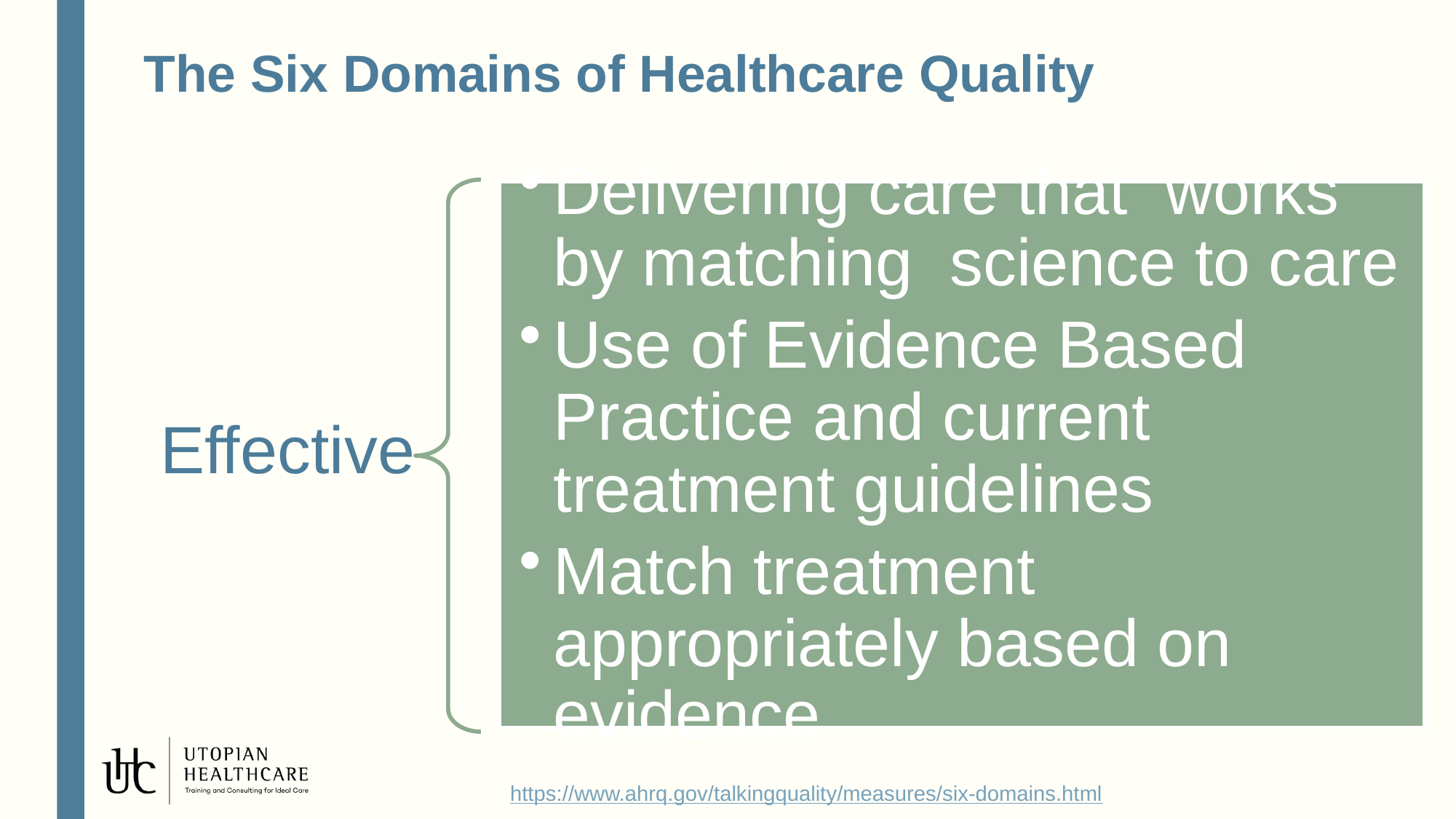

# The Six Domains of Healthcare Quality

Effective
Delivering care that  works by matching  science to care
Use of Evidence Based Practice and current treatment guidelines
Match treatment appropriately based on evidence
https://www.ahrq.gov/talkingquality/measures/six-domains.html